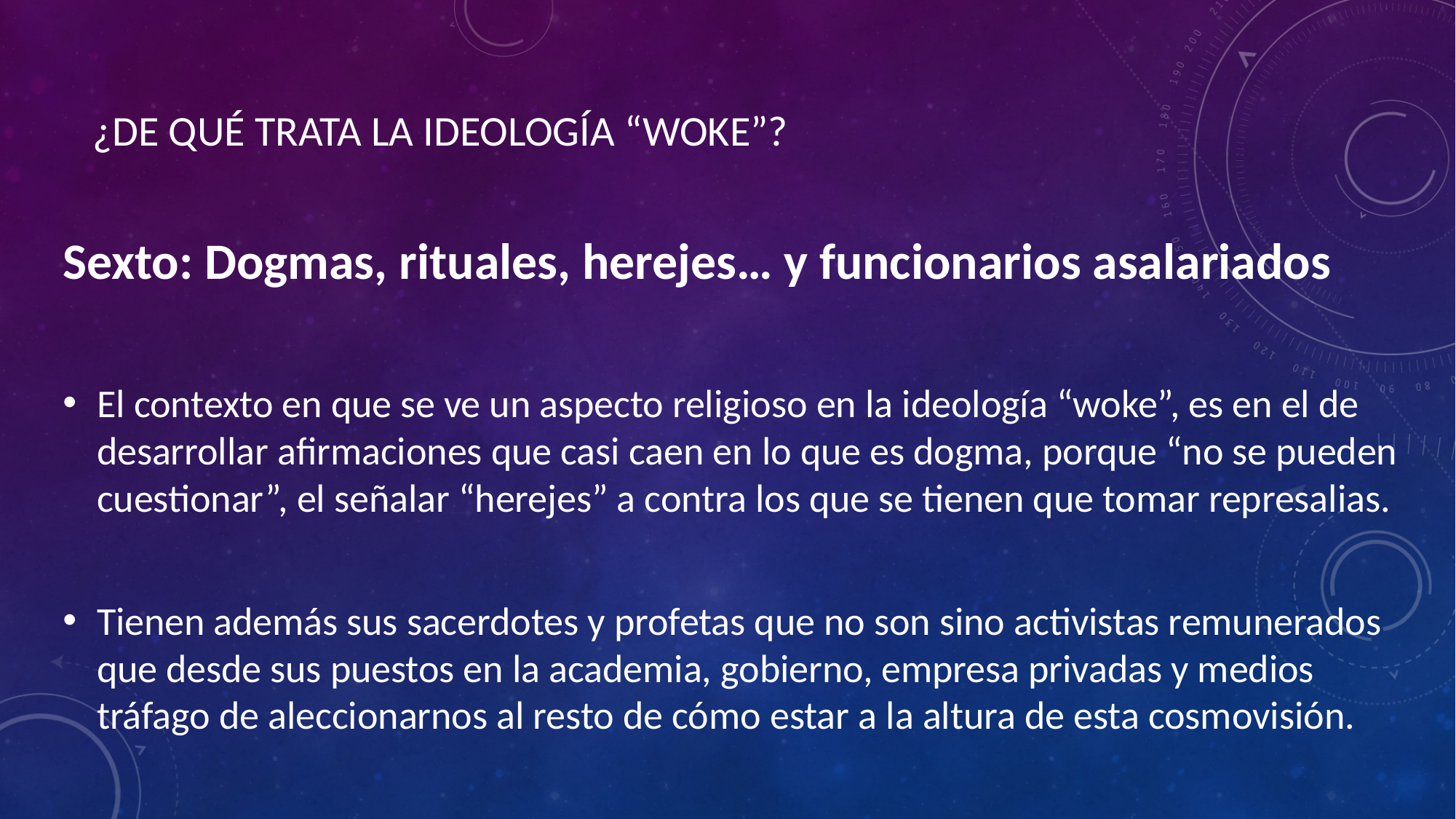

# ¿De qué trata la ideología “woke”?
Sexto: Dogmas, rituales, herejes… y funcionarios asalariados

El contexto en que se ve un aspecto religioso en la ideología “woke”, es en el de desarrollar afirmaciones que casi caen en lo que es dogma, porque “no se pueden cuestionar”, el señalar “herejes” a contra los que se tienen que tomar represalias.

Tienen además sus sacerdotes y profetas que no son sino activistas remunerados que desde sus puestos en la academia, gobierno, empresa privadas y medios tráfago de aleccionarnos al resto de cómo estar a la altura de esta cosmovisión.